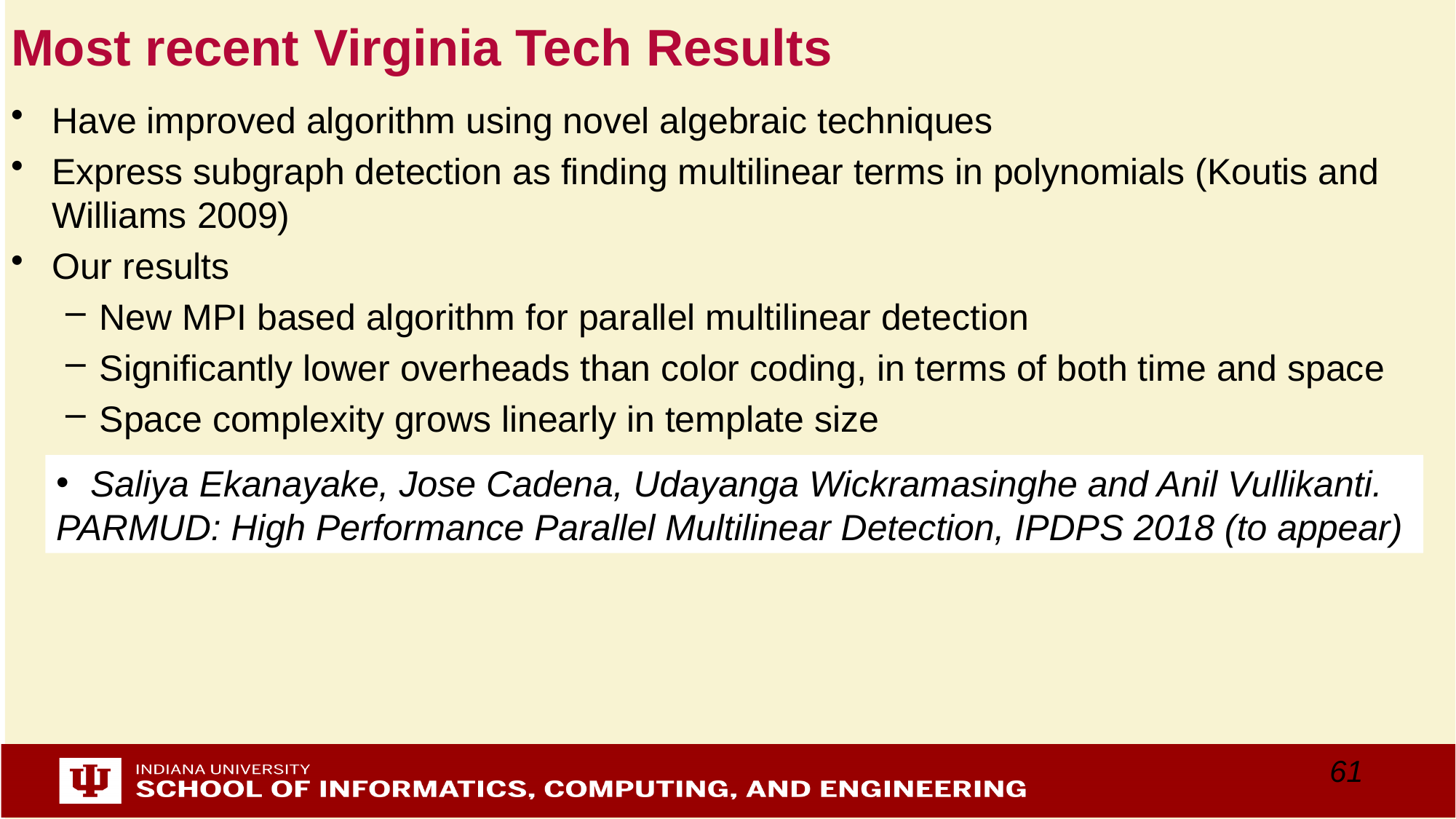

# Most recent Virginia Tech Results
Have improved algorithm using novel algebraic techniques
Express subgraph detection as finding multilinear terms in polynomials (Koutis and Williams 2009)
Our results
New MPI based algorithm for parallel multilinear detection
Significantly lower overheads than color coding, in terms of both time and space
Space complexity grows linearly in template size
Saliya Ekanayake, Jose Cadena, Udayanga Wickramasinghe and Anil Vullikanti.
PARMUD: High Performance Parallel Multilinear Detection, IPDPS 2018 (to appear)
61